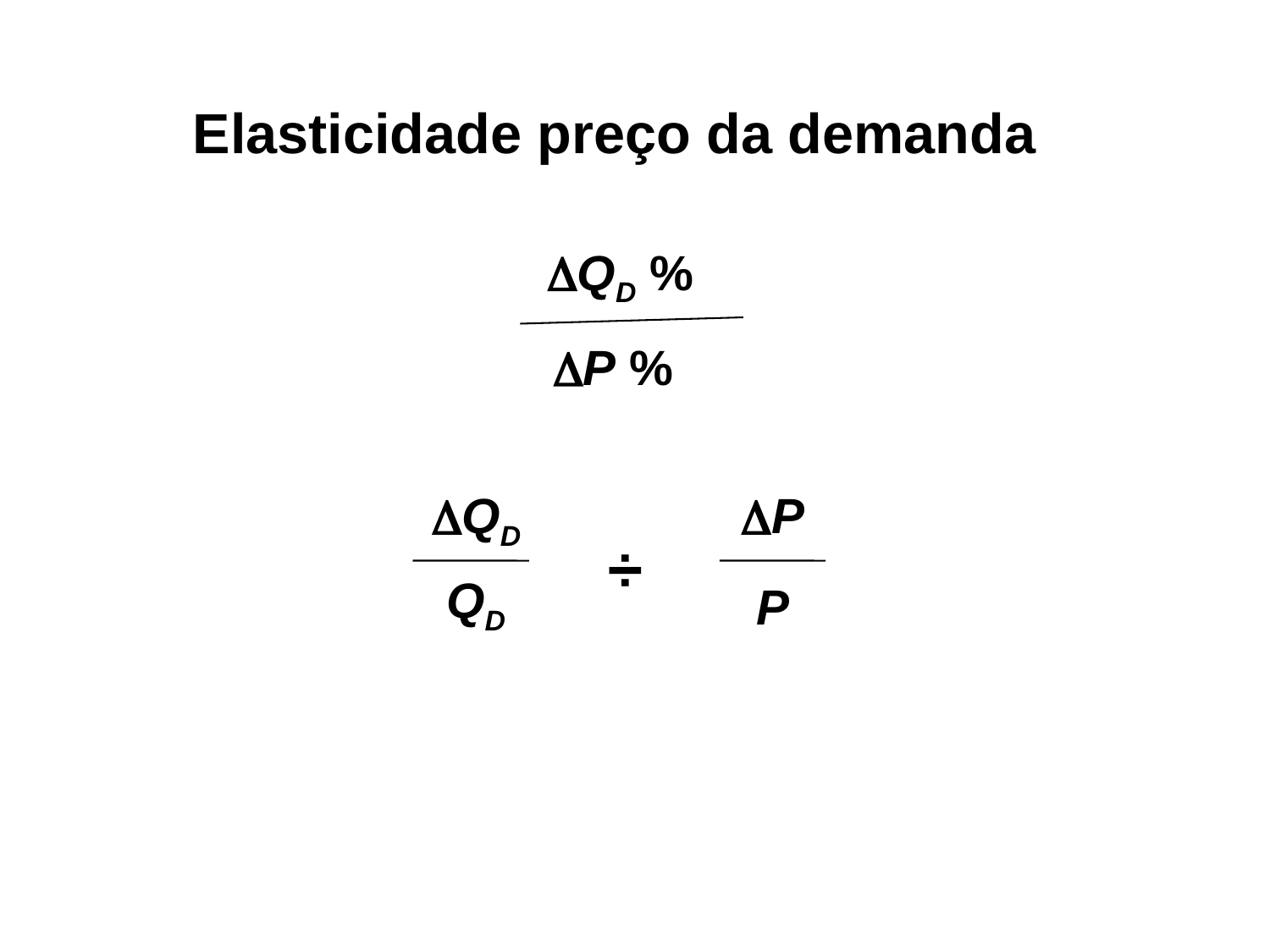

Elasticidade preço da demanda
ΔQD %

ΔP %
ΔQD
ΔP
÷

QD
P